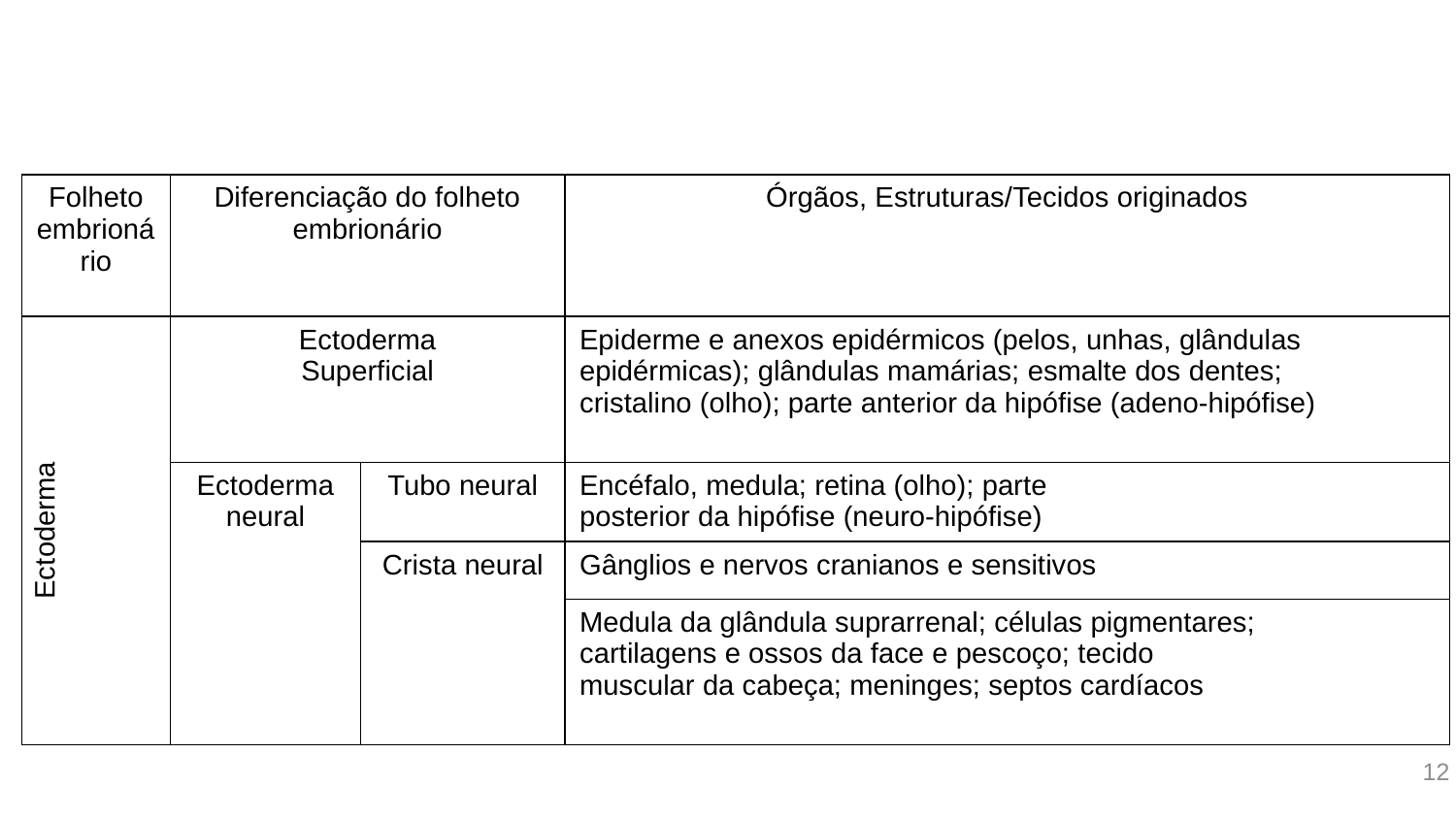

| Folheto embrionário | Diferenciação do folheto embrionário |  | Órgãos, Estruturas/Tecidos originados |
| --- | --- | --- | --- |
| Ectoderma | Ectoderma Superficial |  | Epiderme e anexos epidérmicos (pelos, unhas, glândulas epidérmicas); glândulas mamárias; esmalte dos dentes; cristalino (olho); parte anterior da hipófise (adeno-hipófise) |
|  | Ectoderma neural | Tubo neural | Encéfalo, medula; retina (olho); parte posterior da hipófise (neuro-hipófise) |
|  |  | Crista neural | Gânglios e nervos cranianos e sensitivos |
|  |  |  | Medula da glândula suprarrenal; células pigmentares; cartilagens e ossos da face e pescoço; tecido muscular da cabeça; meninges; septos cardíacos |
12